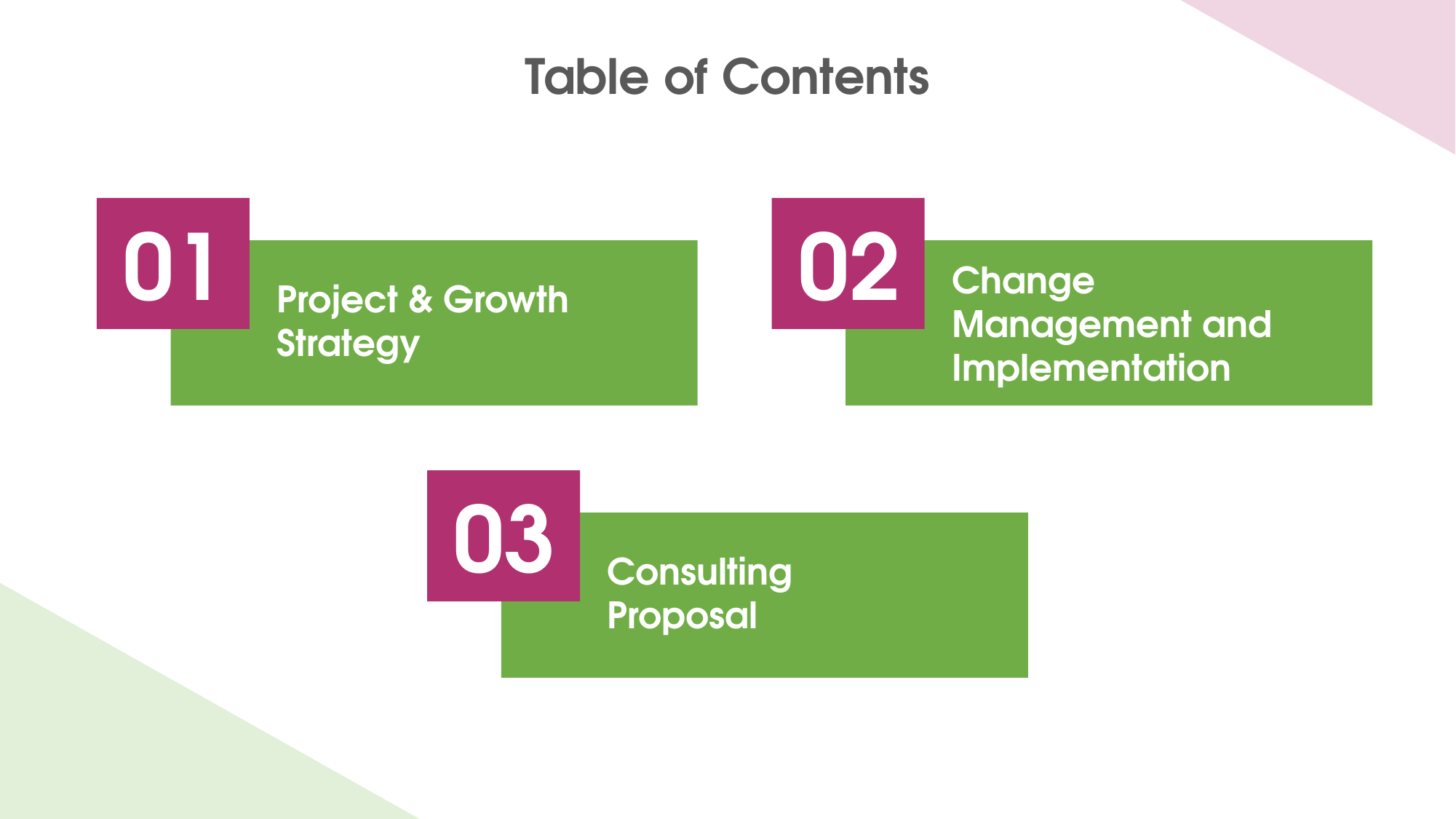

Table of Contents

01
02

Change Management and Implementation
Project & Growth Strategy

03

Consulting Proposal